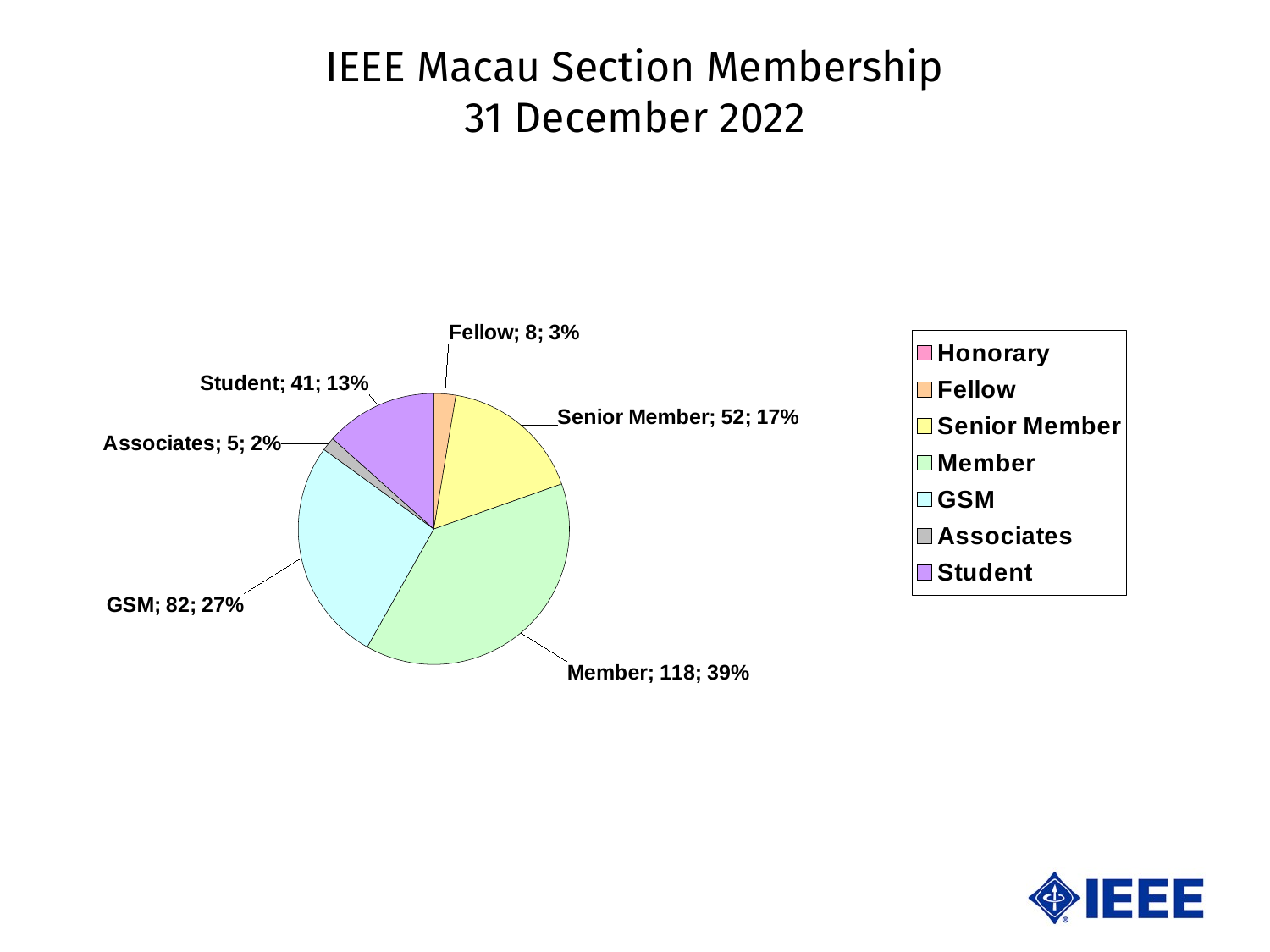

IEEE Macau Section Membership
31 December 2022

### Chart

| Category | Macau |  |
|---|---|---|
| Honorary | 0.0 | 0.0 |
| Fellow | 8.0 | 2.6143790849673203 |
| Senior Member | 52.0 | 16.99346405228758 |
| Member | 118.0 | 38.56209150326798 |
| GSM | 82.0 | 26.797385620915033 |
| Associates | 5.0 | 1.6339869281045754 |
| Student | 41.0 | 13.398692810457517 |